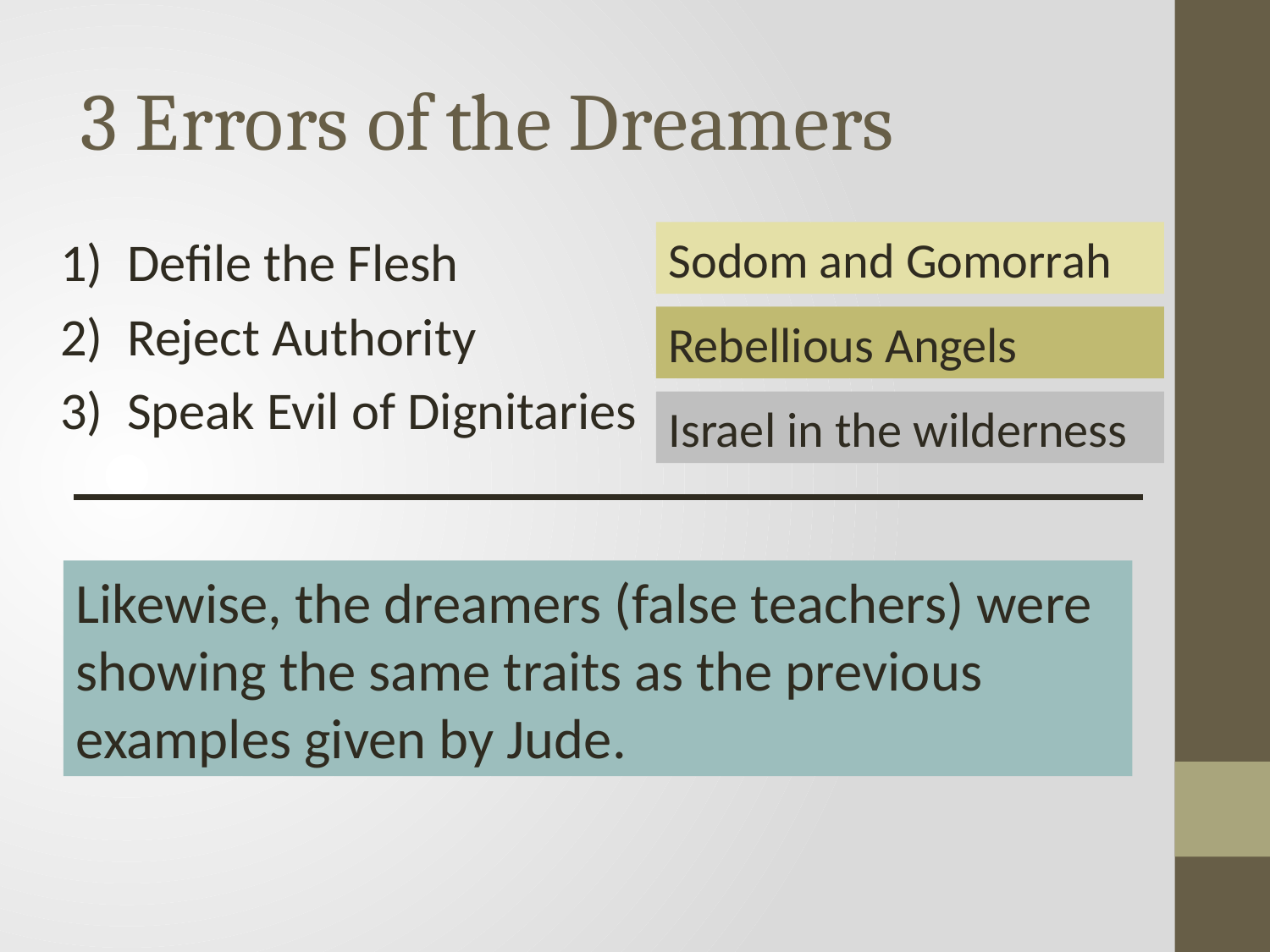

# 3 Errors of the Dreamers
1)  Defile the Flesh
2)  Reject Authority
3)  Speak Evil of Dignitaries

Sodom and Gomorrah
Rebellious Angels
Israel in the wilderness
Likewise, the dreamers (false teachers) were showing the same traits as the previous examples given by Jude.